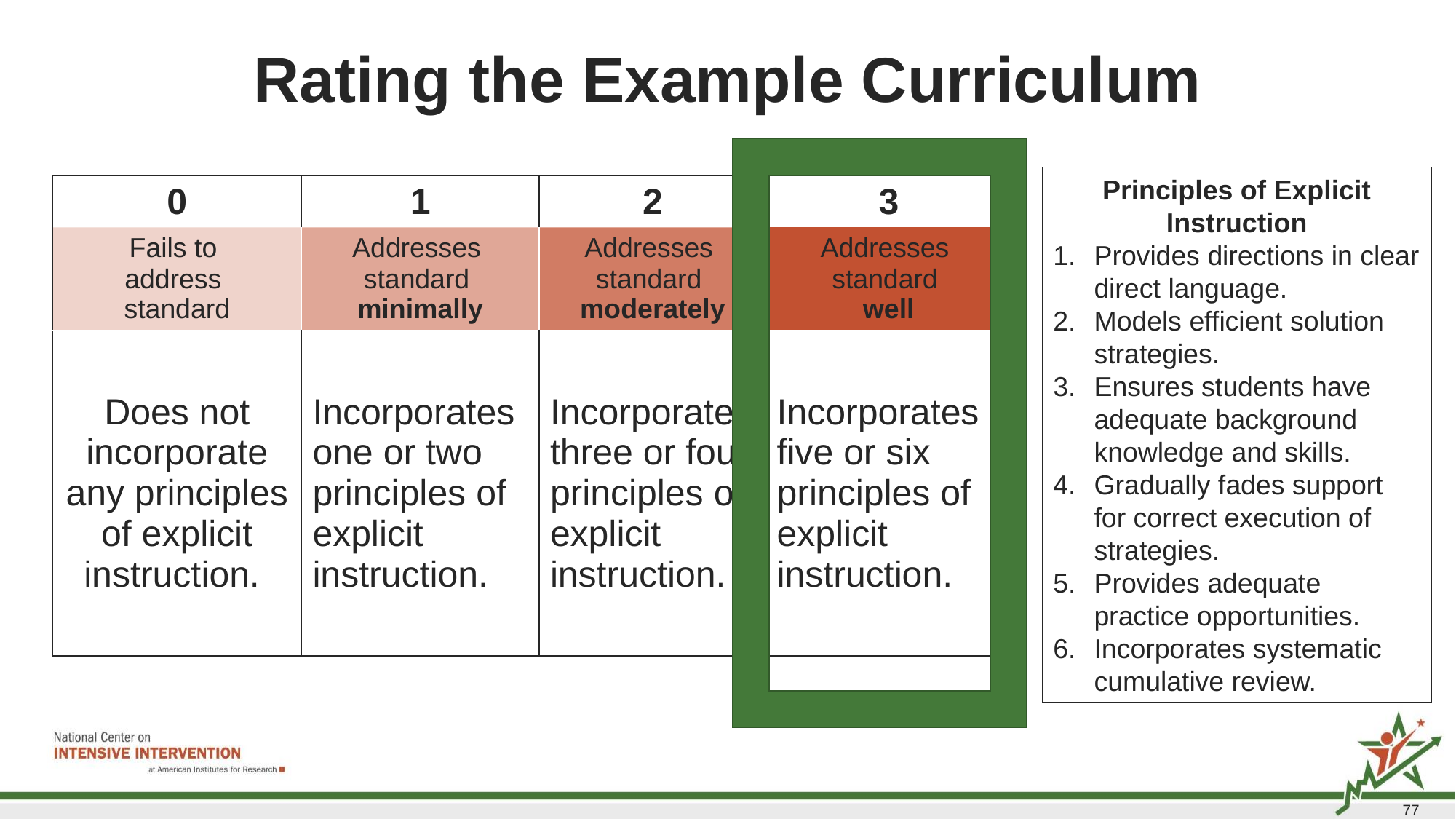

# Rating the Example Curriculum

Principles of Explicit Instruction
Provides directions in clear direct language.
Models efficient solution strategies.
Ensures students have adequate background knowledge and skills.
Gradually fades support for correct execution of strategies.
Provides adequate practice opportunities.
Incorporates systematic cumulative review.
| 0 | 1 | 2 | 3 |
| --- | --- | --- | --- |
| Fails to address standard | Addresses standard minimally | Addresses standard moderately | Addresses standard well |
| Does not incorporate any principles of explicit instruction. | Incorporates one or two principles of explicit instruction. | Incorporates three or four principles of explicit instruction. | Incorporates five or six principles of explicit instruction. |
77